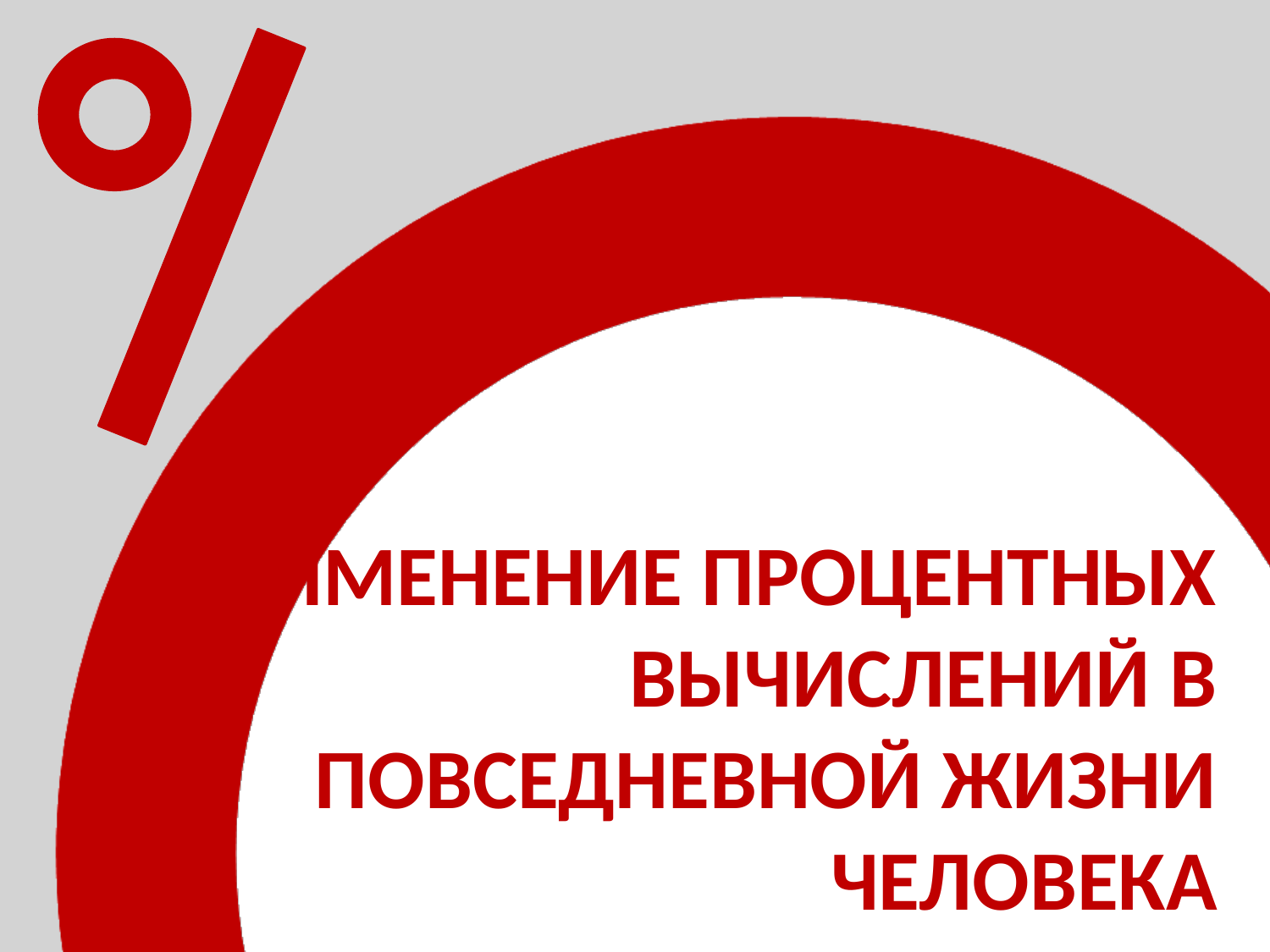

# ПРИМЕНЕНИЕ ПРОЦЕНТНЫХ ВЫЧИСЛЕНИЙ В ПОВСЕДНЕВНОЙ ЖИЗНИ ЧЕЛОВЕКА